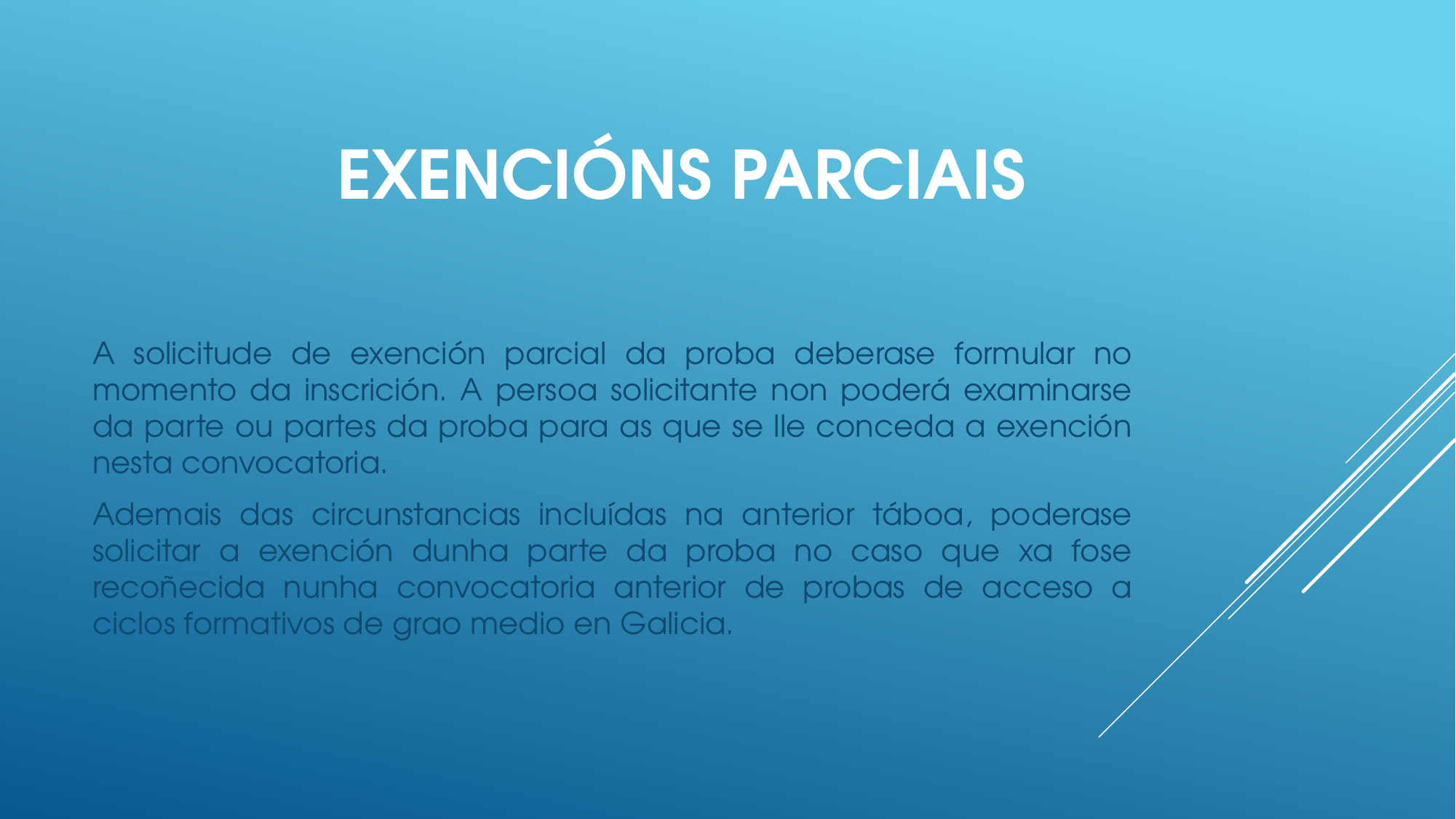

# EXENCIÓNS PARCIAIS
A solicitude de exención parcial da proba deberase formular no momento da inscrición. A persoa solicitante non poderá examinarse da parte ou partes da proba para as que se lle conceda a exención nesta convocatoria.
Ademais das circunstancias incluídas na anterior táboa, poderase solicitar a exención dunha parte da proba no caso que xa fose recoñecida nunha convocatoria anterior de probas de acceso a ciclos formativos de grao medio en Galicia.